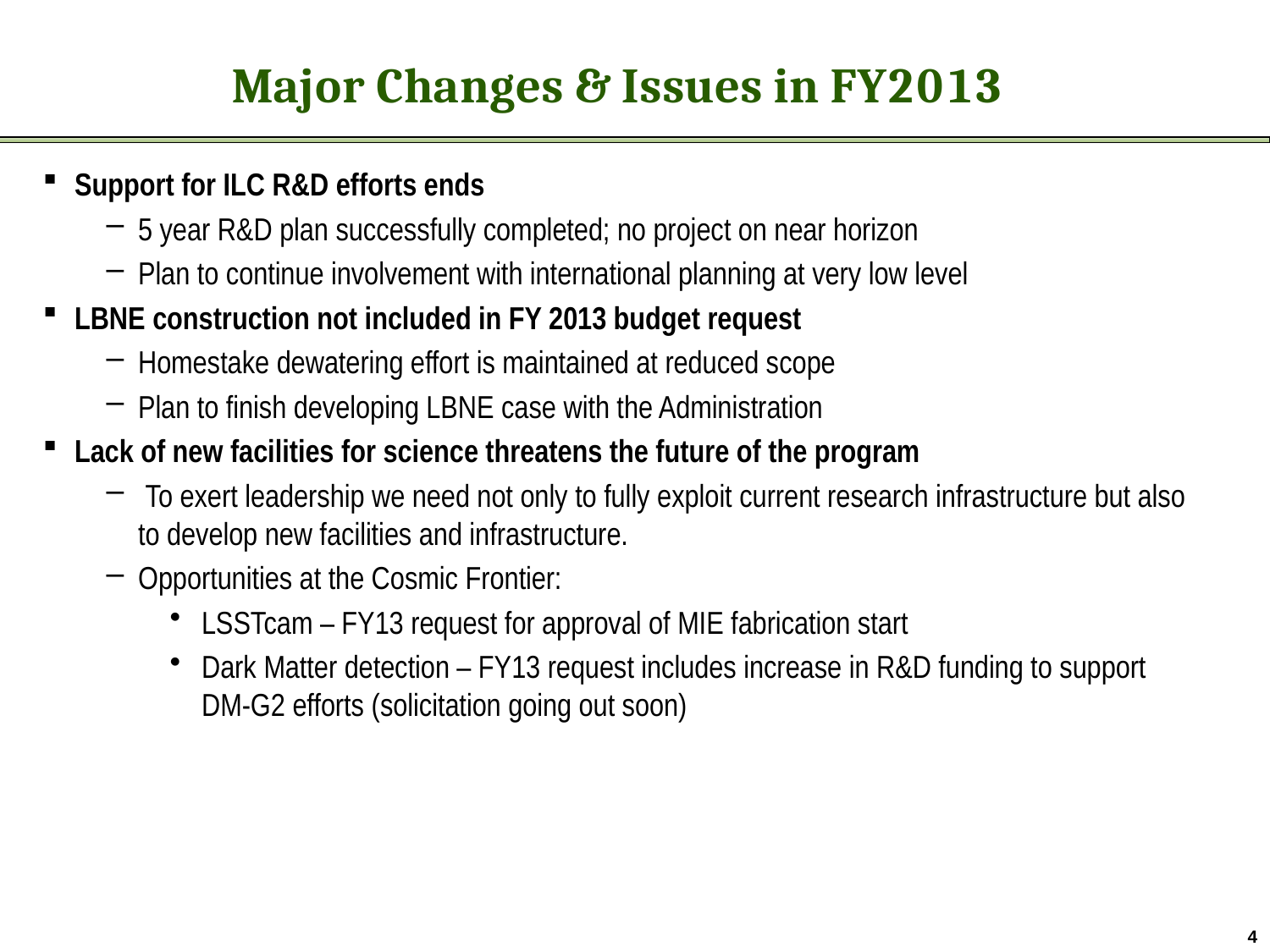

# Major Changes & Issues in FY2013
Support for ILC R&D efforts ends
5 year R&D plan successfully completed; no project on near horizon
Plan to continue involvement with international planning at very low level
LBNE construction not included in FY 2013 budget request
Homestake dewatering effort is maintained at reduced scope
Plan to finish developing LBNE case with the Administration
Lack of new facilities for science threatens the future of the program
 To exert leadership we need not only to fully exploit current research infrastructure but also to develop new facilities and infrastructure.
Opportunities at the Cosmic Frontier:
LSSTcam – FY13 request for approval of MIE fabrication start
Dark Matter detection – FY13 request includes increase in R&D funding to support DM-G2 efforts (solicitation going out soon)
4